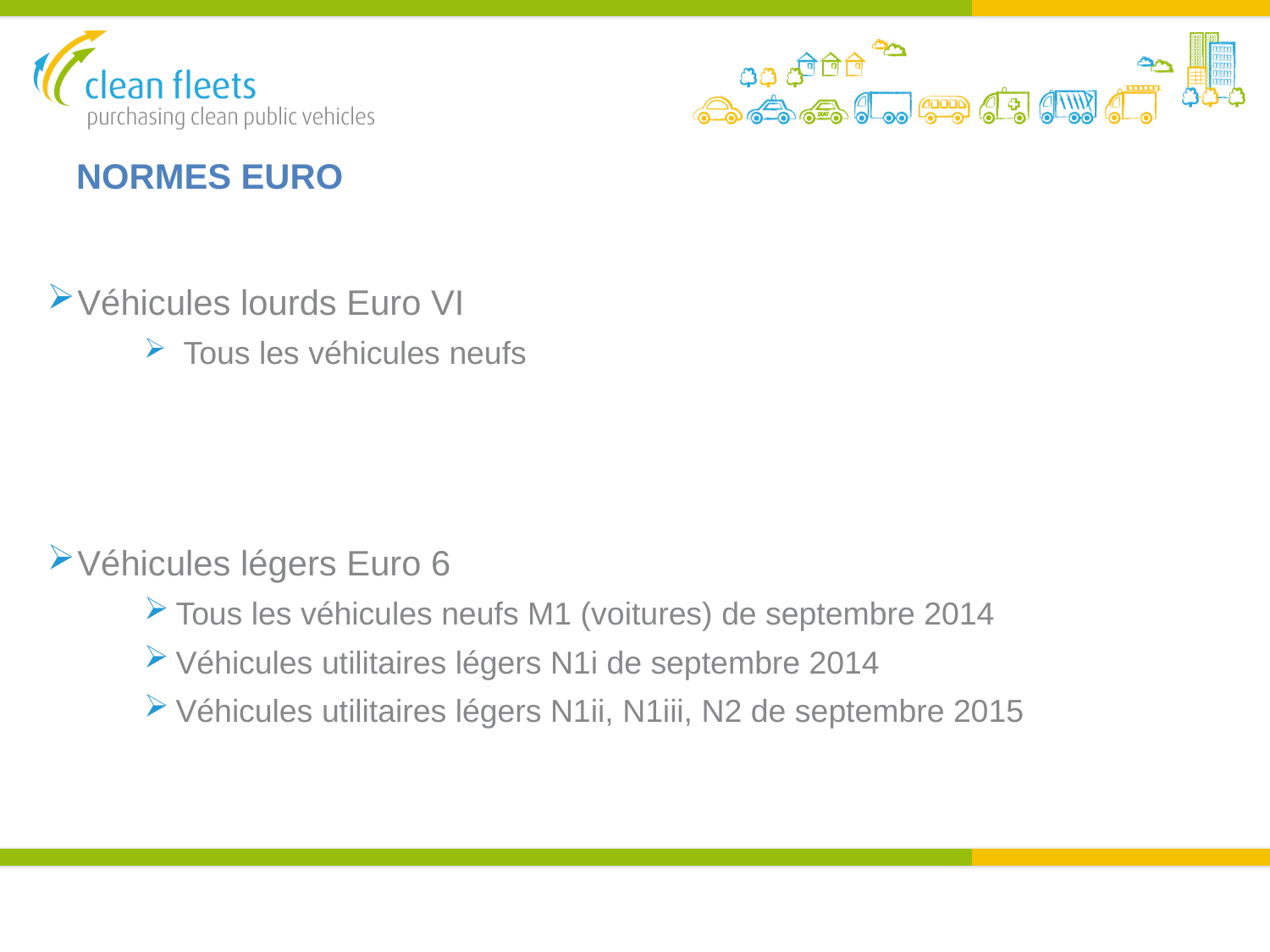

# NORMES EURO

Véhicules lourds Euro VI
 Tous les véhicules neufs

Véhicules légers Euro 6
Tous les véhicules neufs M1 (voitures) de septembre 2014
Véhicules utilitaires légers N1i de septembre 2014
Véhicules utilitaires légers N1ii, N1iii, N2 de septembre 2015